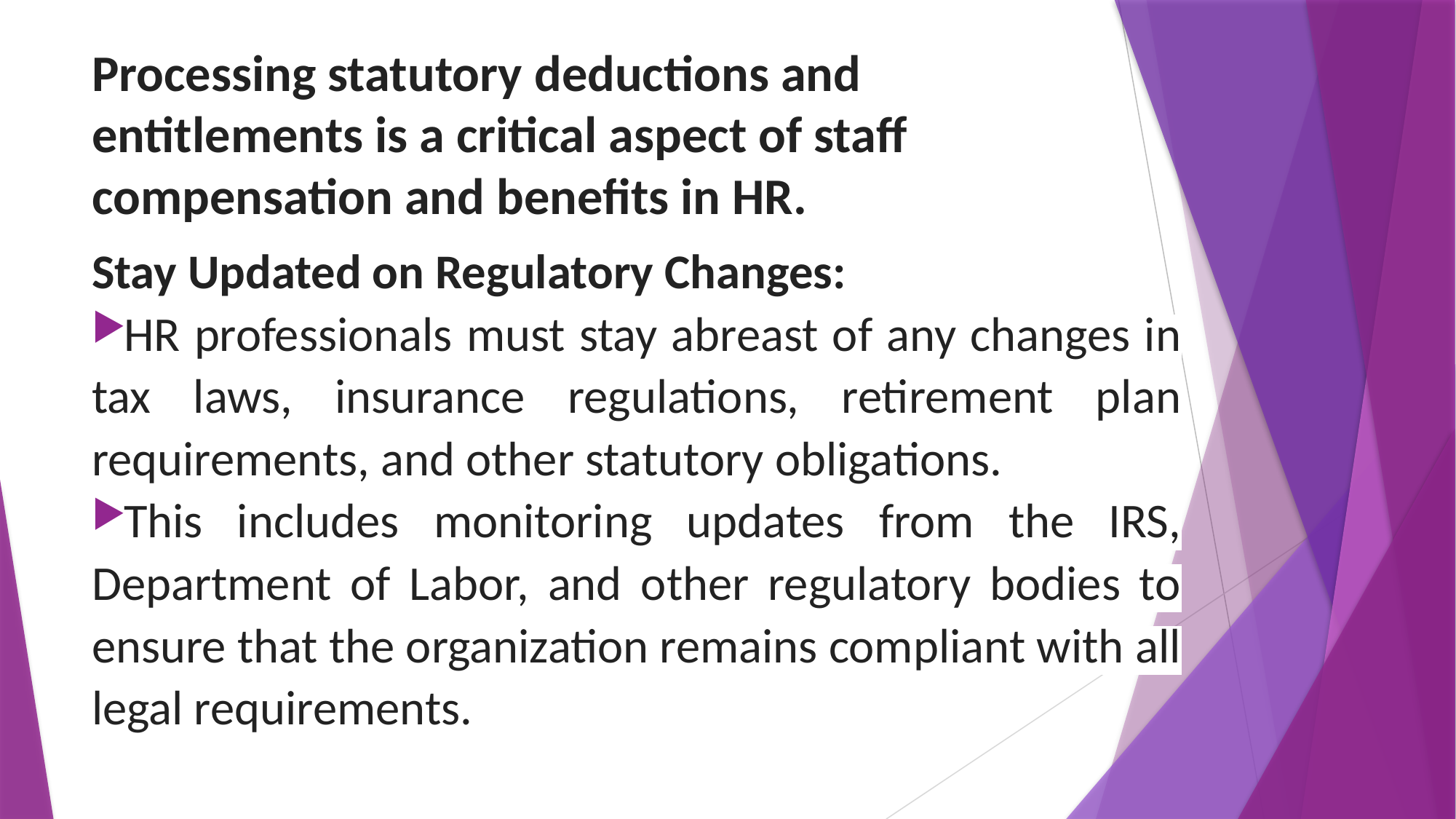

# Processing statutory deductions and entitlements is a critical aspect of staff compensation and benefits in HR.
Stay Updated on Regulatory Changes:
HR professionals must stay abreast of any changes in tax laws, insurance regulations, retirement plan requirements, and other statutory obligations.
This includes monitoring updates from the IRS, Department of Labor, and other regulatory bodies to ensure that the organization remains compliant with all legal requirements.